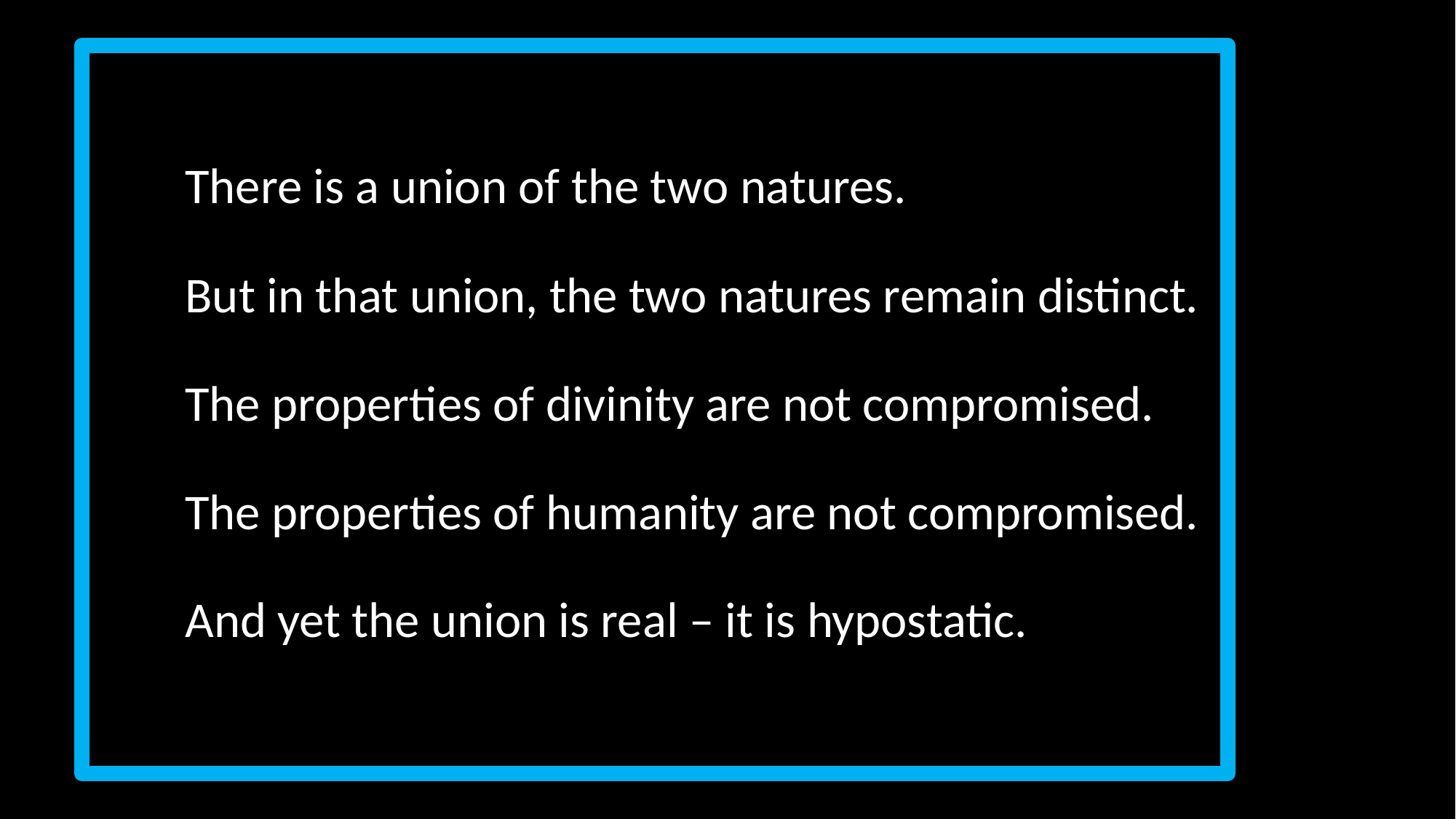

There is a union of the two natures.
		But in that union, the two natures remain distinct.
		The properties of divinity are not compromised.
		The properties of humanity are not compromised.
		And yet the union is real – it is hypostatic.